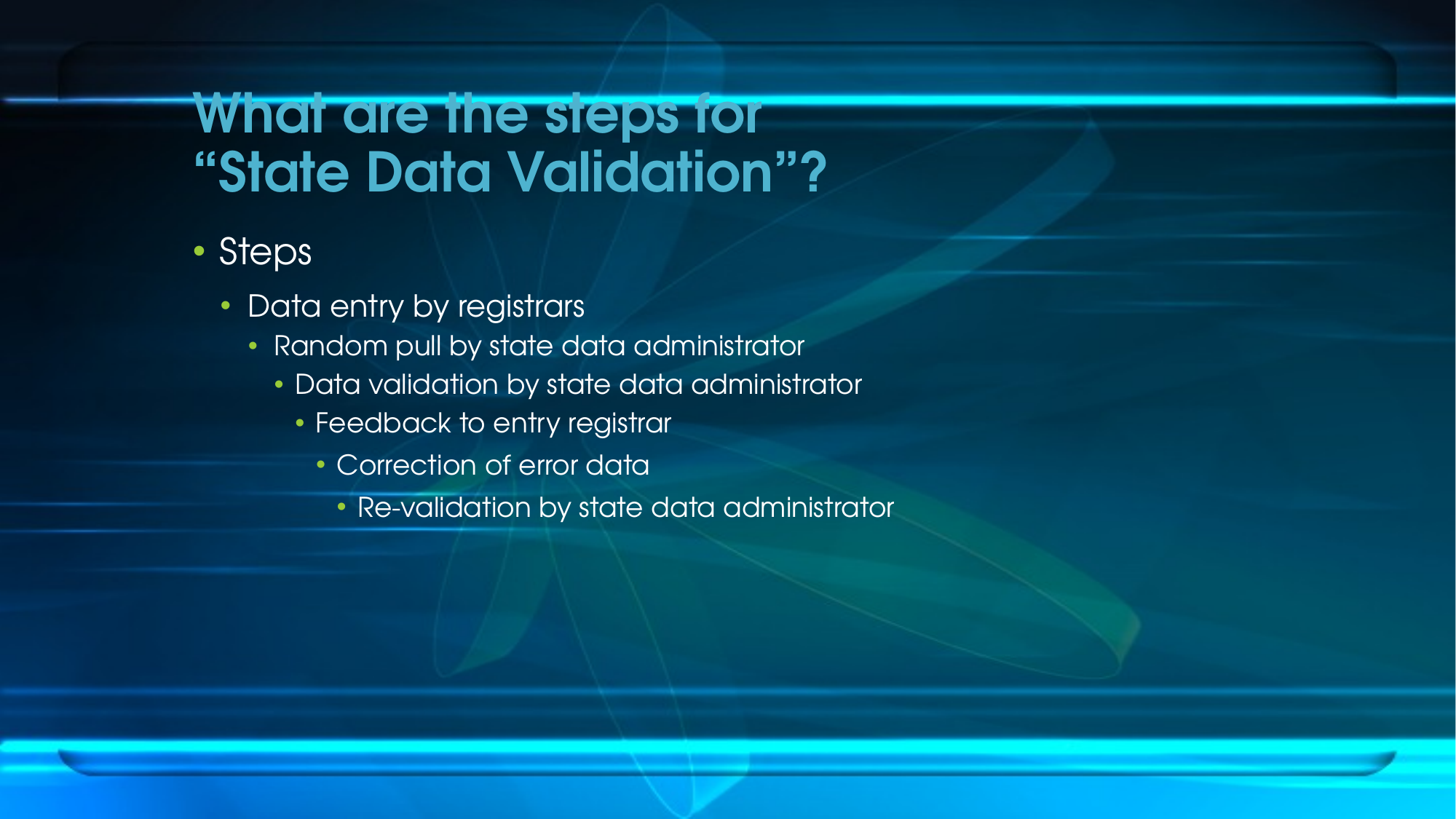

# What are the steps for “State Data Validation”?
Steps
Data entry by registrars
Random pull by state data administrator
Data validation by state data administrator
Feedback to entry registrar
Correction of error data
Re-validation by state data administrator